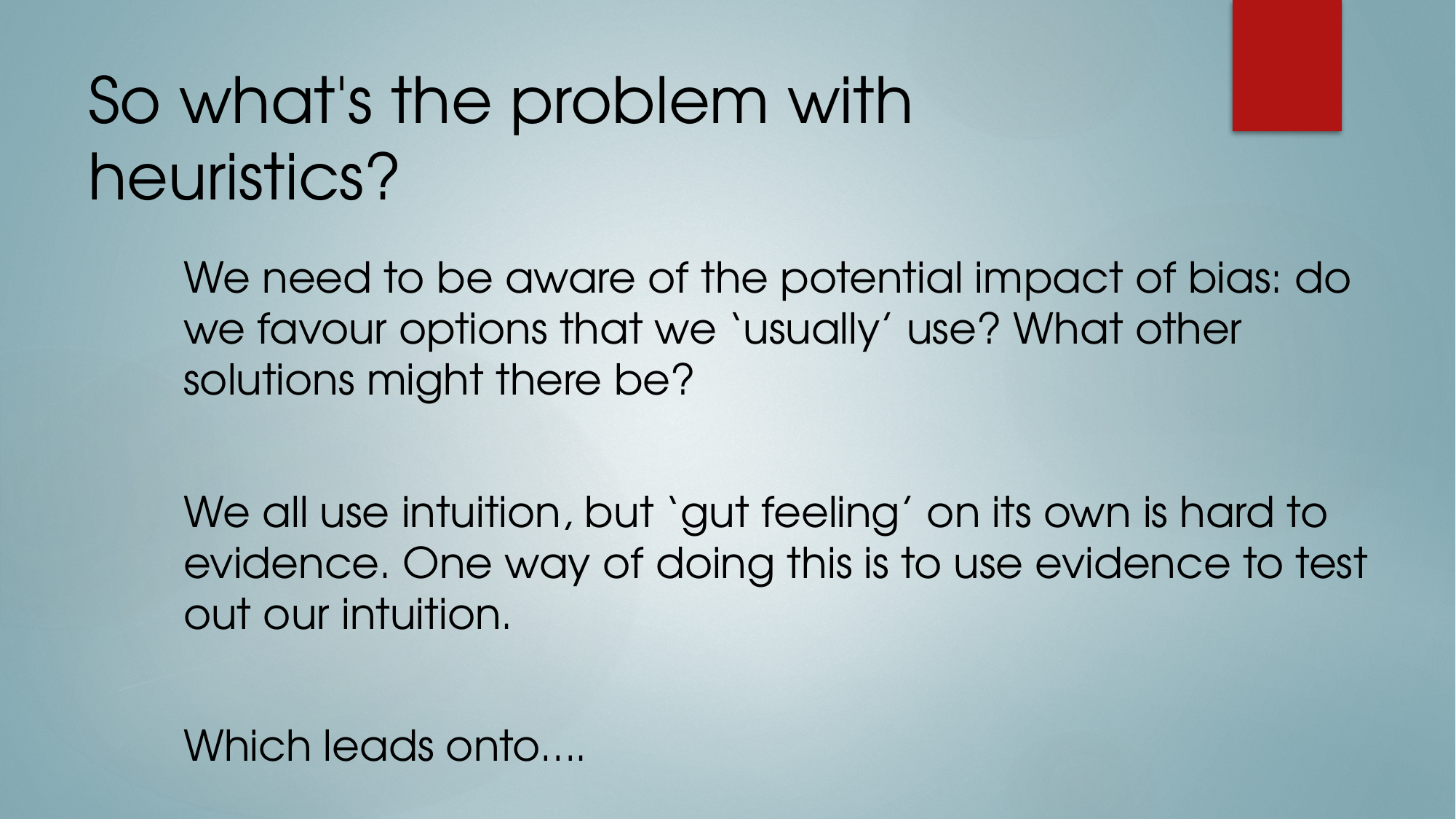

# So what's the problem with heuristics?
We need to be aware of the potential impact of bias: do we favour options that we ‘usually’ use? What other solutions might there be?

We all use intuition, but ‘gut feeling’ on its own is hard to evidence. One way of doing this is to use evidence to test out our intuition.

Which leads onto….